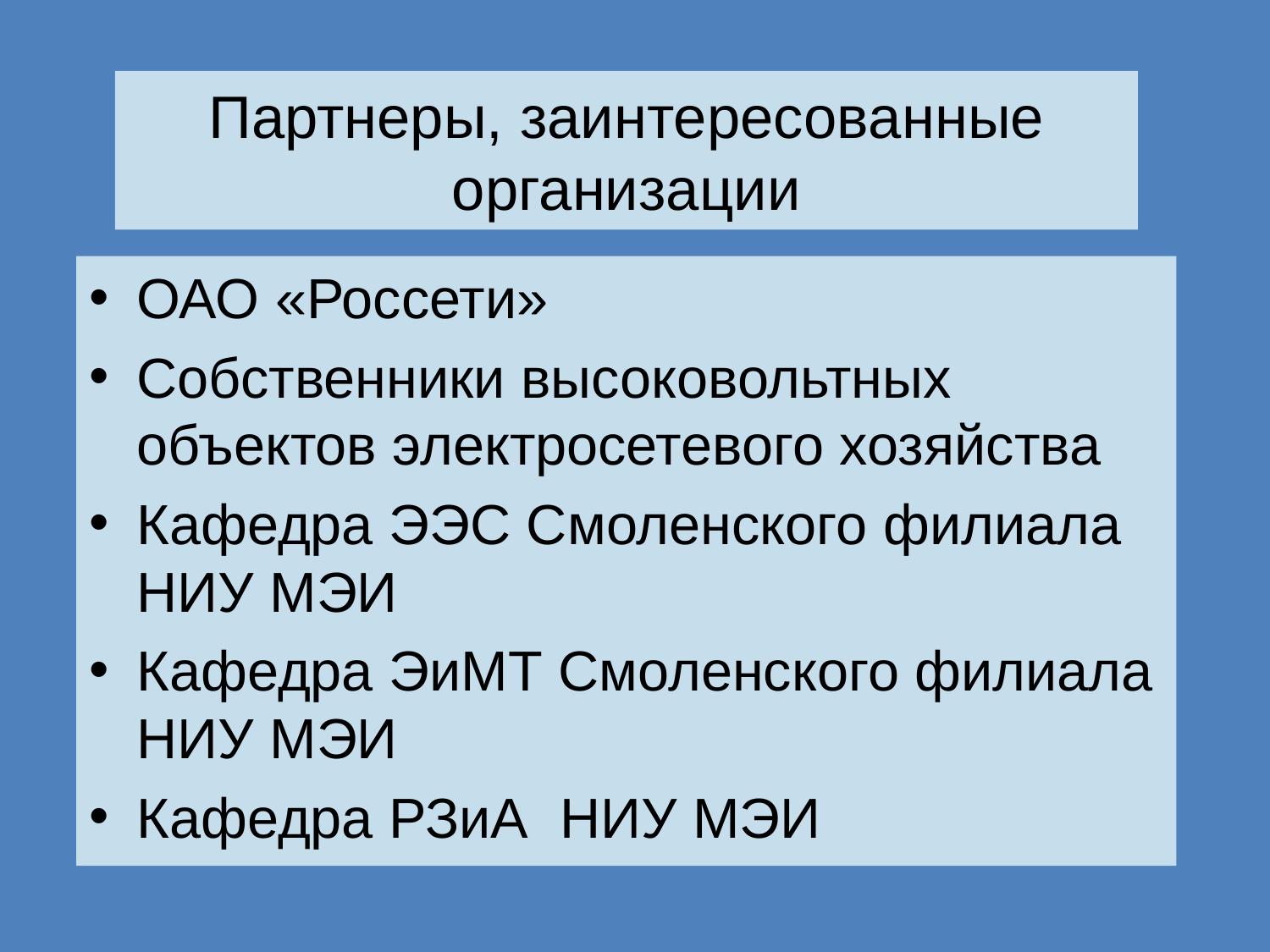

# Партнеры, заинтересованные организации
ОАО «Россети»
Собственники высоковольтных объектов электросетевого хозяйства
Кафедра ЭЭС Смоленского филиала НИУ МЭИ
Кафедра ЭиМТ Смоленского филиала НИУ МЭИ
Кафедра РЗиА  НИУ МЭИ